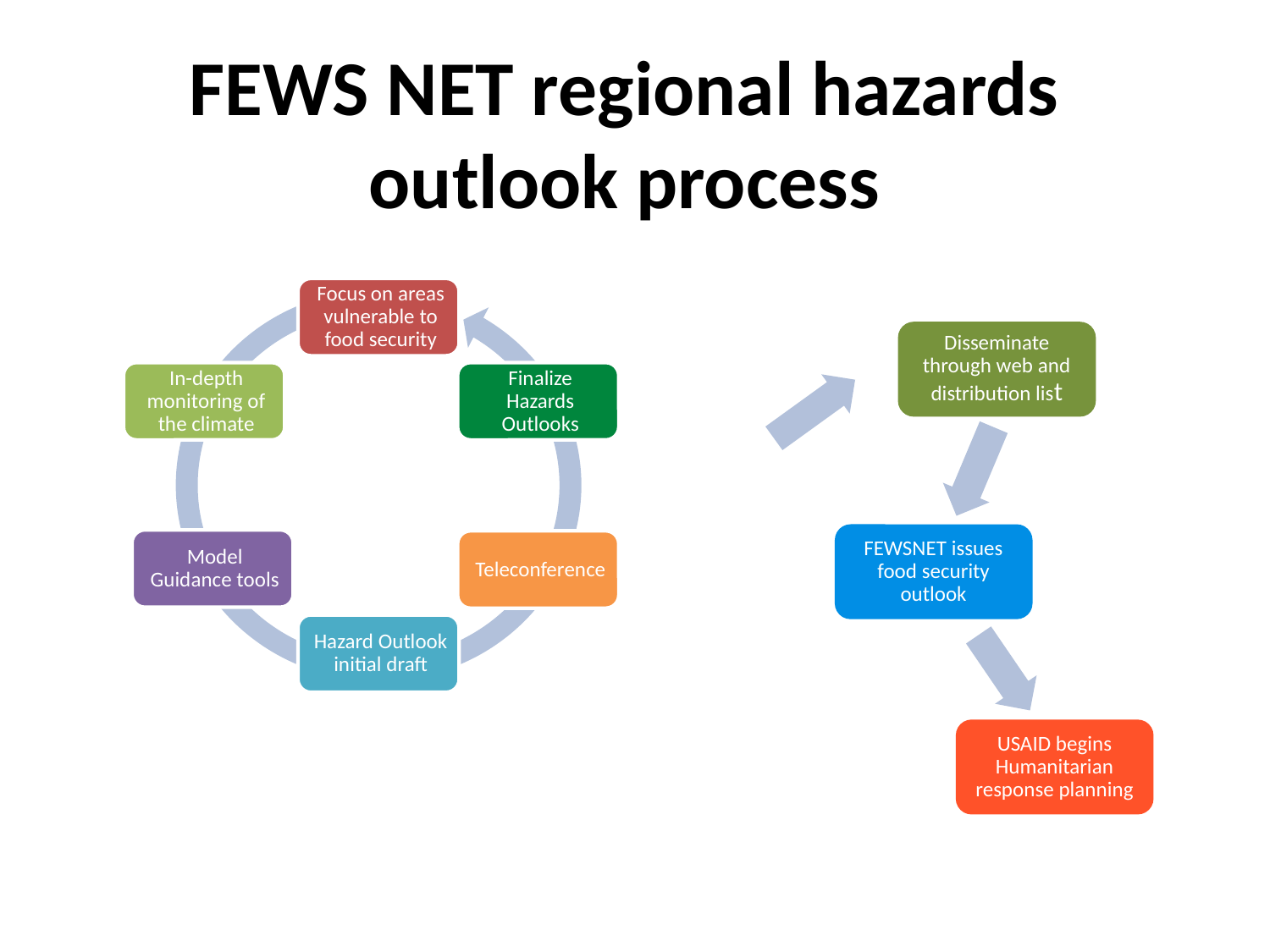

FEWS NET regional hazards outlook process
Focus on areas vulnerable to food security
In-depth monitoring of the climate
Model Guidance tools
Hazard Outlook initial draft
Teleconference
Finalize Hazards Outlooks

Disseminate through web and distribution list

FEWSNET issues food security outlook

USAID begins Humanitarian response planning